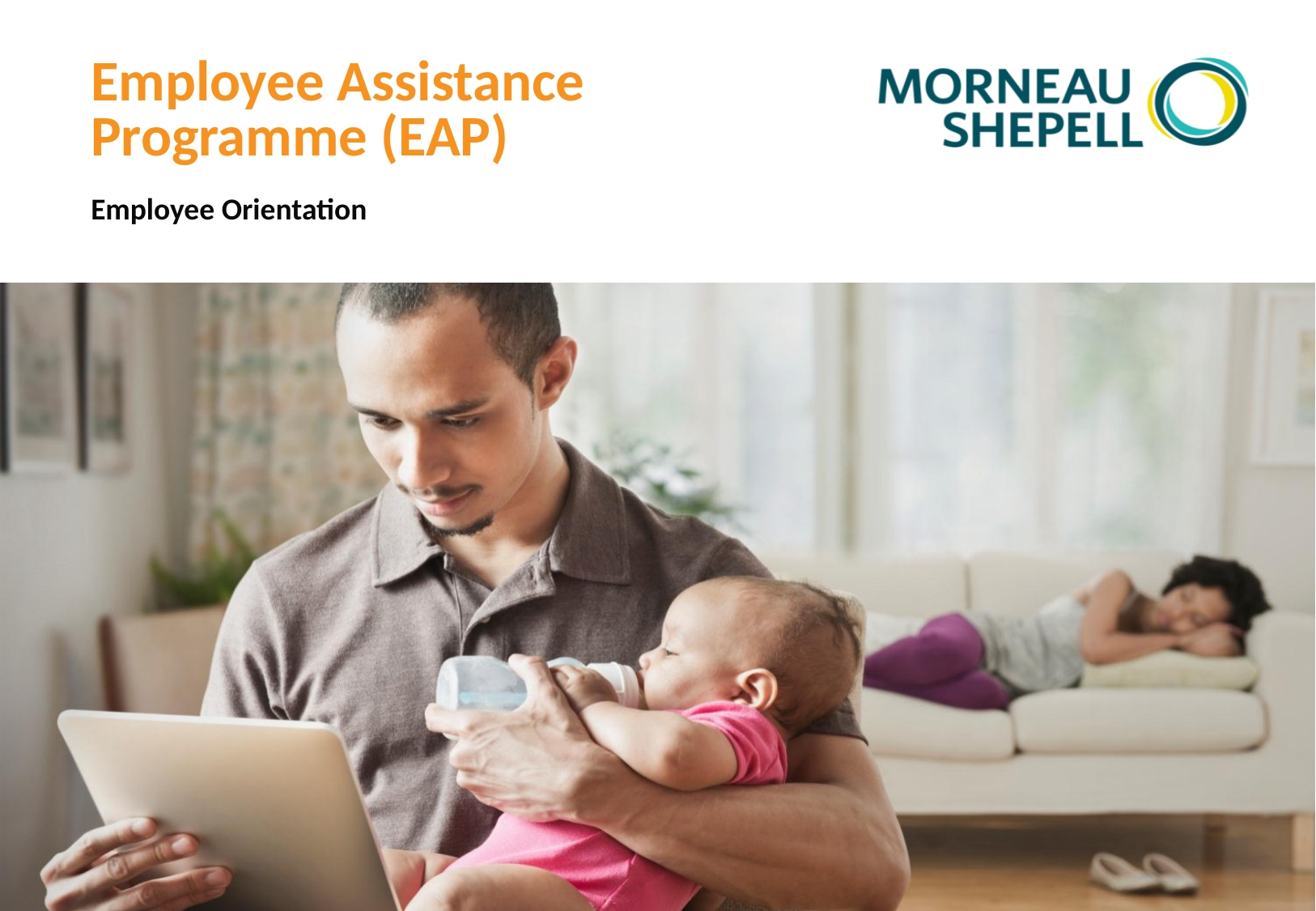

# Employee Assistance Programme (EAP)
Employee Orientation